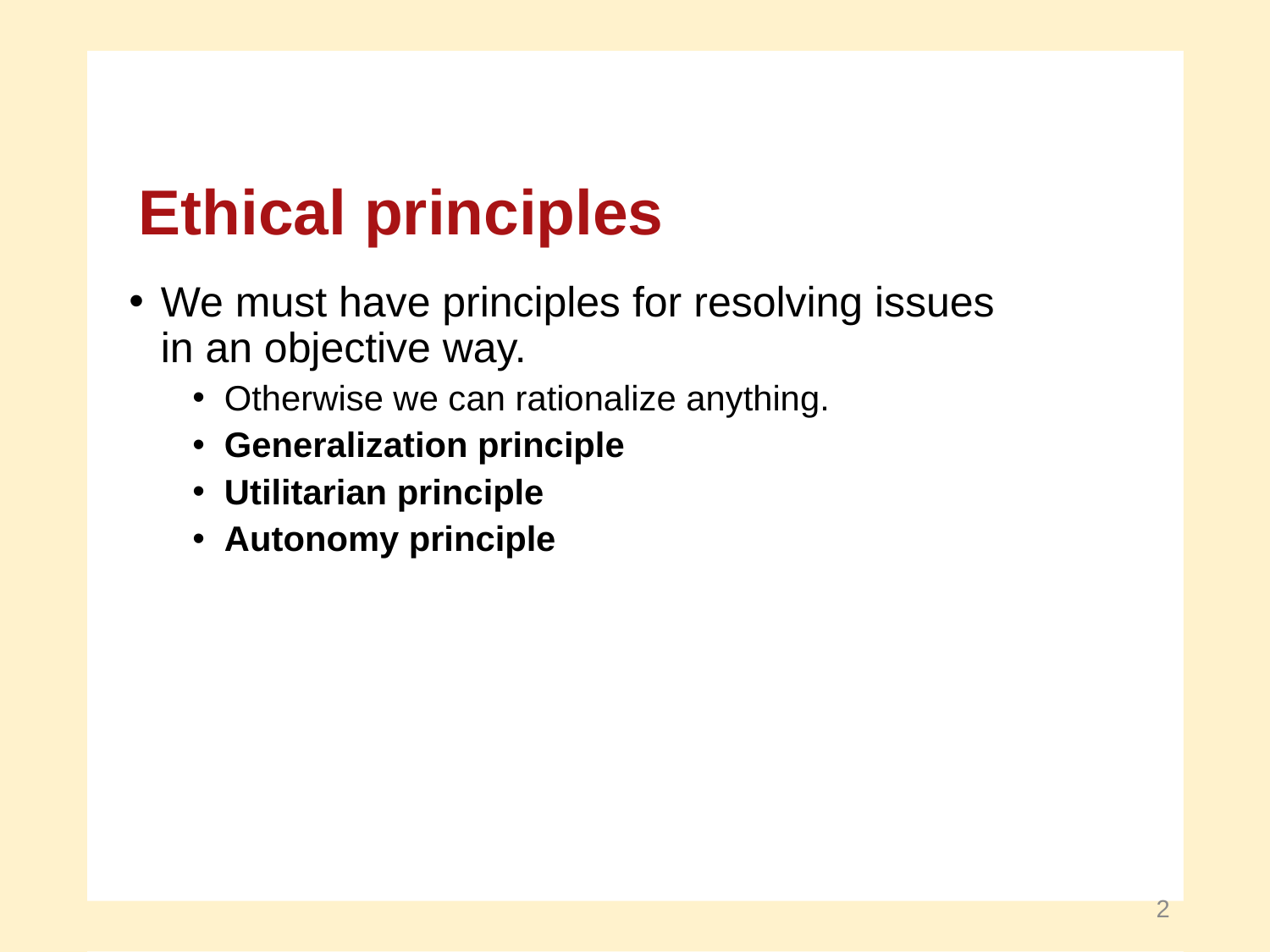

Ethical principles
We must have principles for resolving issues
in an objective way.
Otherwise we can rationalize anything.
Generalization principle
Utilitarian principle
Autonomy principle
2